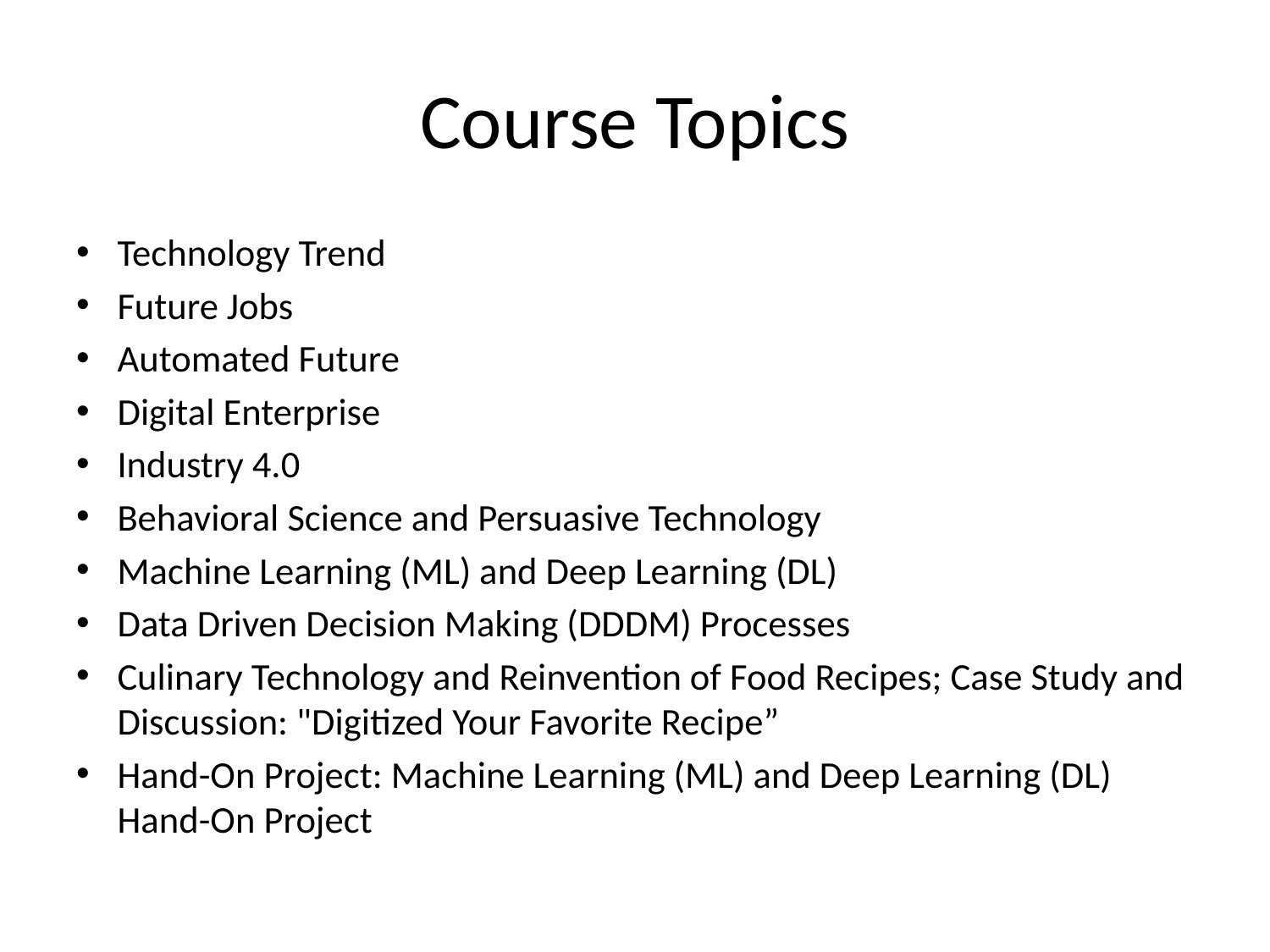

# Course Topics
Technology Trend
Future Jobs
Automated Future
Digital Enterprise
Industry 4.0
Behavioral Science and Persuasive Technology
Machine Learning (ML) and Deep Learning (DL)
Data Driven Decision Making (DDDM) Processes
Culinary Technology and Reinvention of Food Recipes; Case Study and Discussion: "Digitized Your Favorite Recipe”
Hand-On Project: Machine Learning (ML) and Deep Learning (DL) Hand-On Project